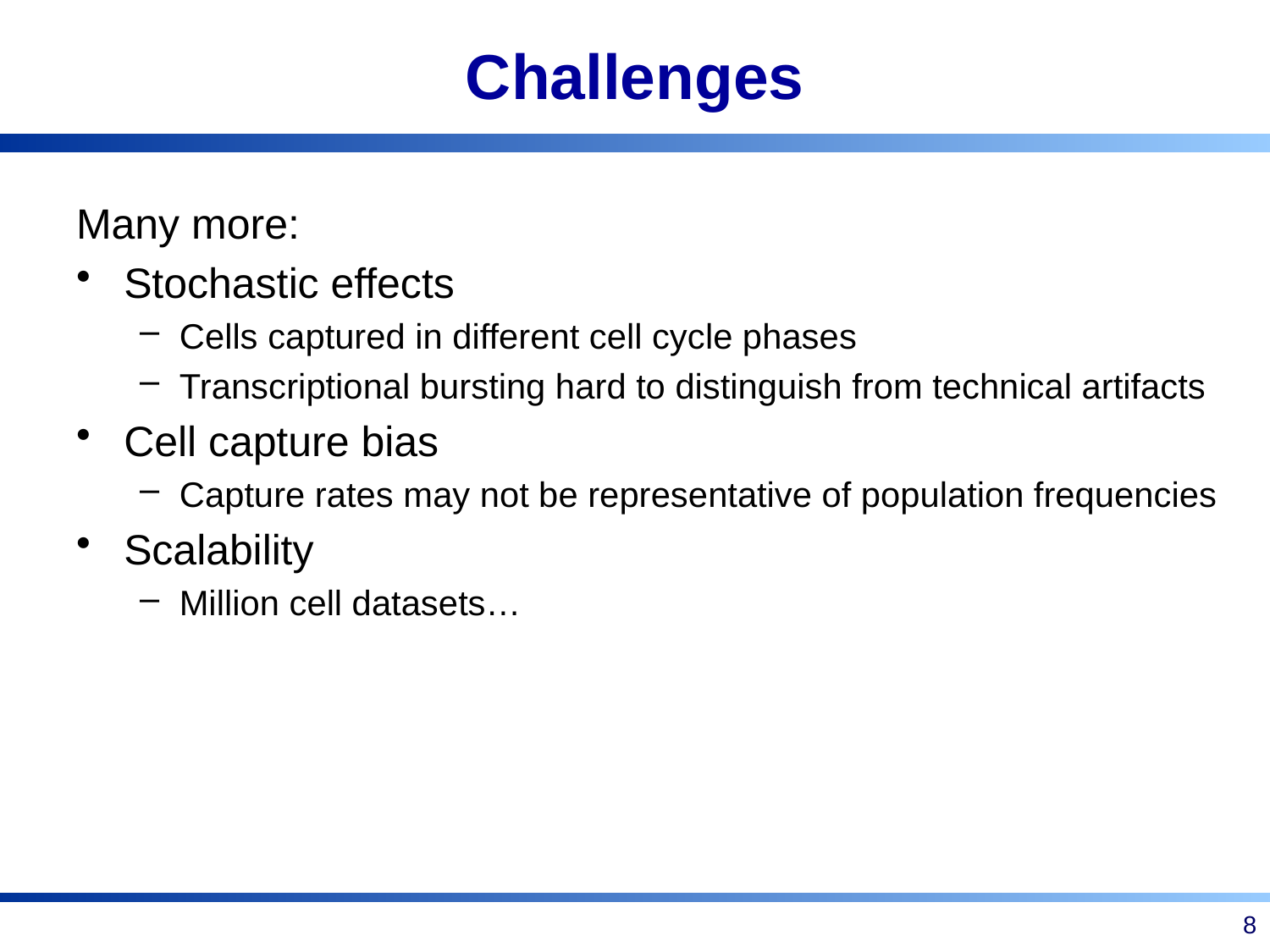

# Challenges
Many more:
Stochastic effects
Cells captured in different cell cycle phases
Transcriptional bursting hard to distinguish from technical artifacts
Cell capture bias
Capture rates may not be representative of population frequencies
Scalability
Million cell datasets…